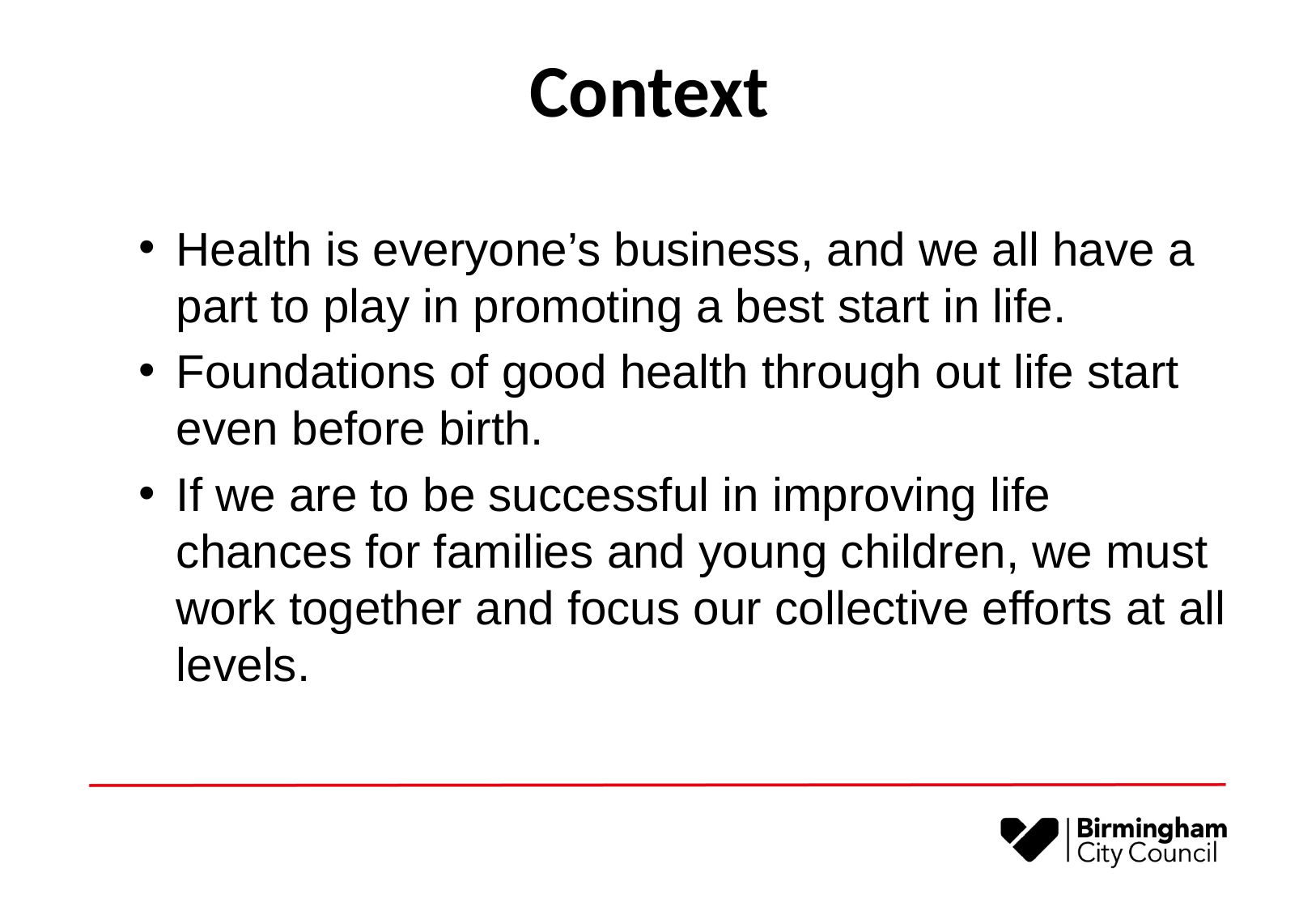

# Context
Health is everyone’s business, and we all have a part to play in promoting a best start in life.
Foundations of good health through out life start even before birth.
If we are to be successful in improving life chances for families and young children, we must work together and focus our collective efforts at all levels.